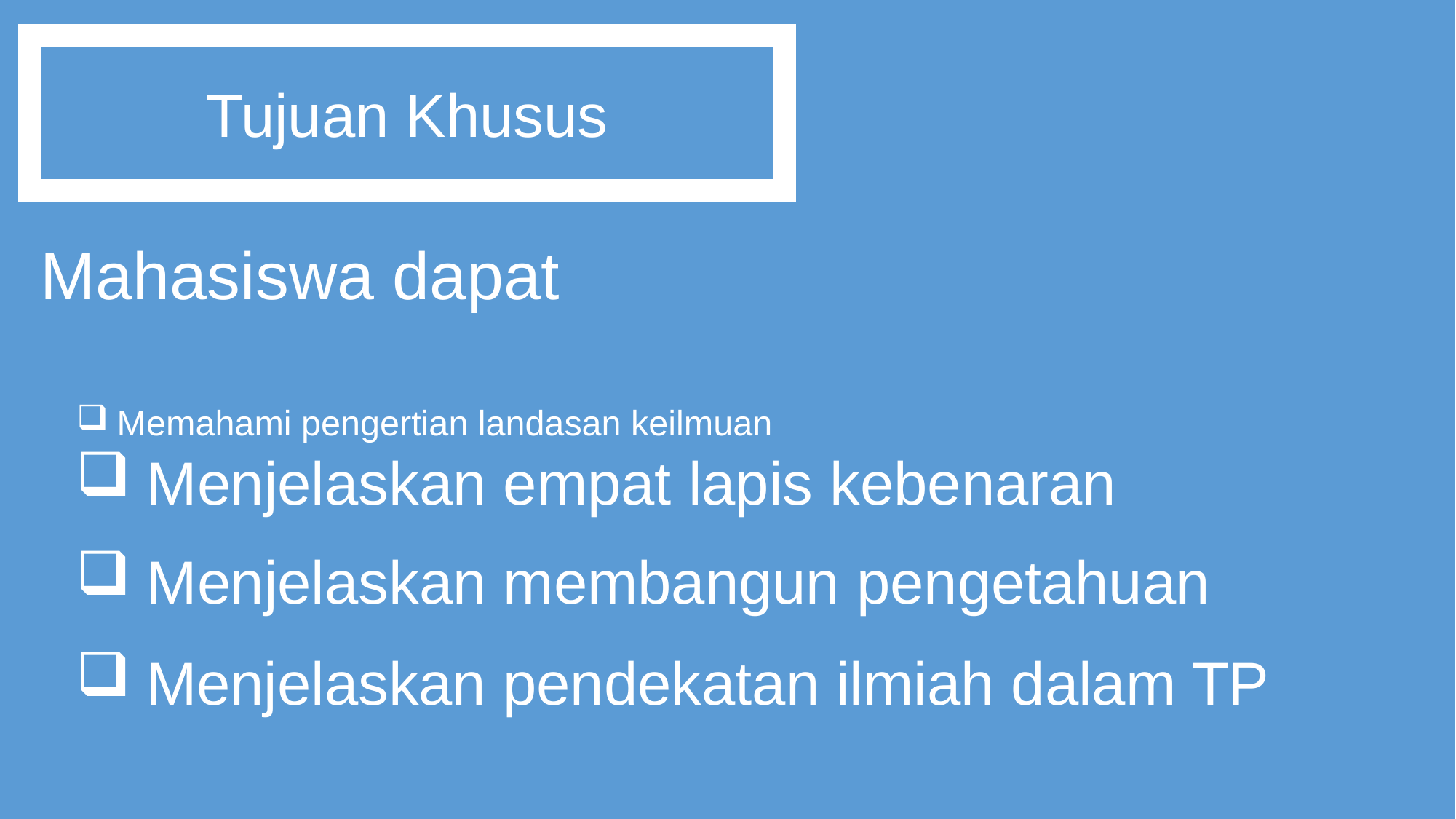

Tujuan Khusus
Mahasiswa dapat
# Memahami pengertian landasan keilmuan
Menjelaskan empat lapis kebenaran
Menjelaskan membangun pengetahuan
Menjelaskan pendekatan ilmiah dalam TP